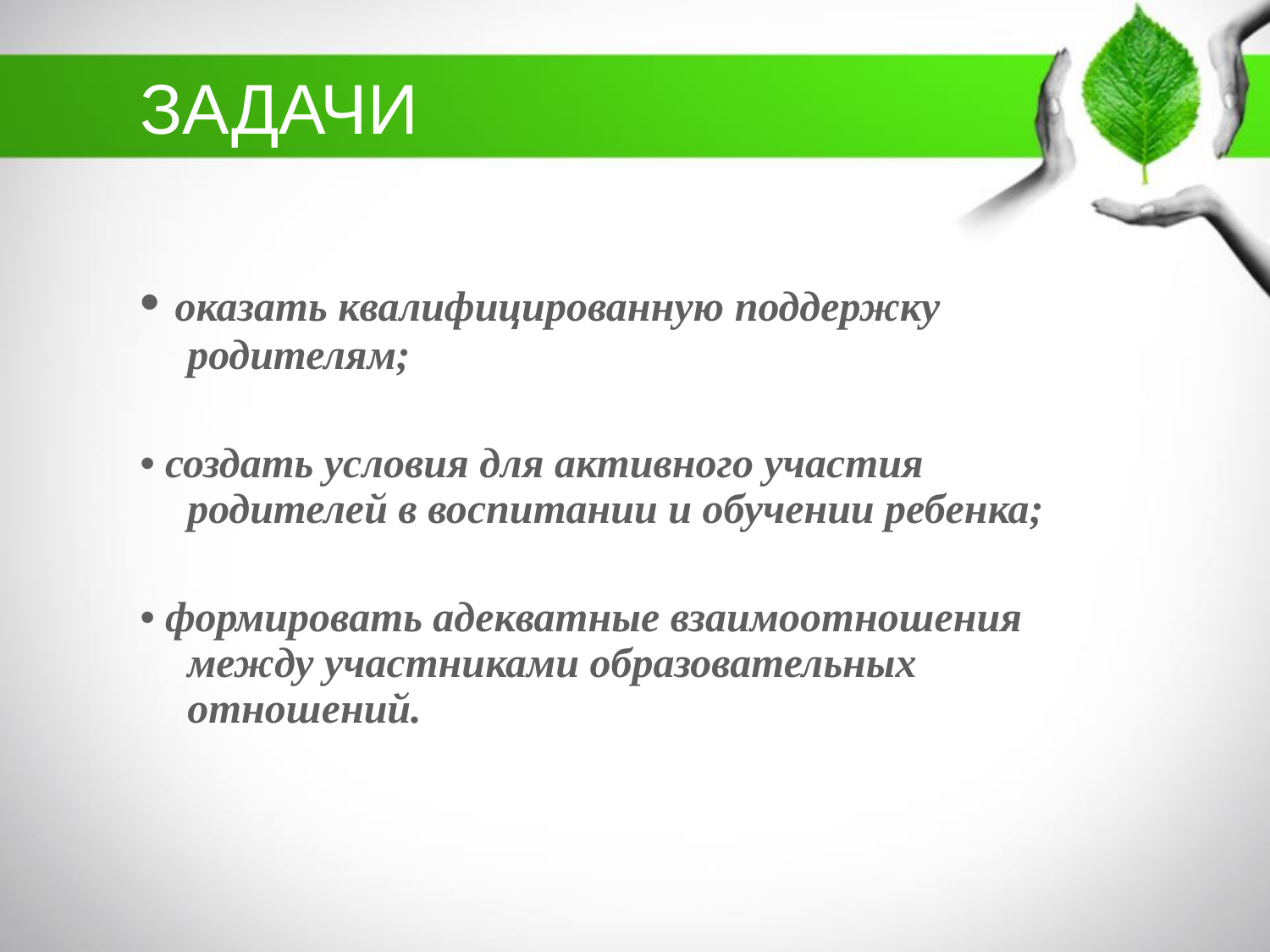

# ЗАДАЧИ
• оказать квалифицированную поддержку родителям;

• создать условия для активного участия родителей в воспитании и обучении ребенка;

• формировать адекватные взаимоотношения между участниками образовательных отношений.